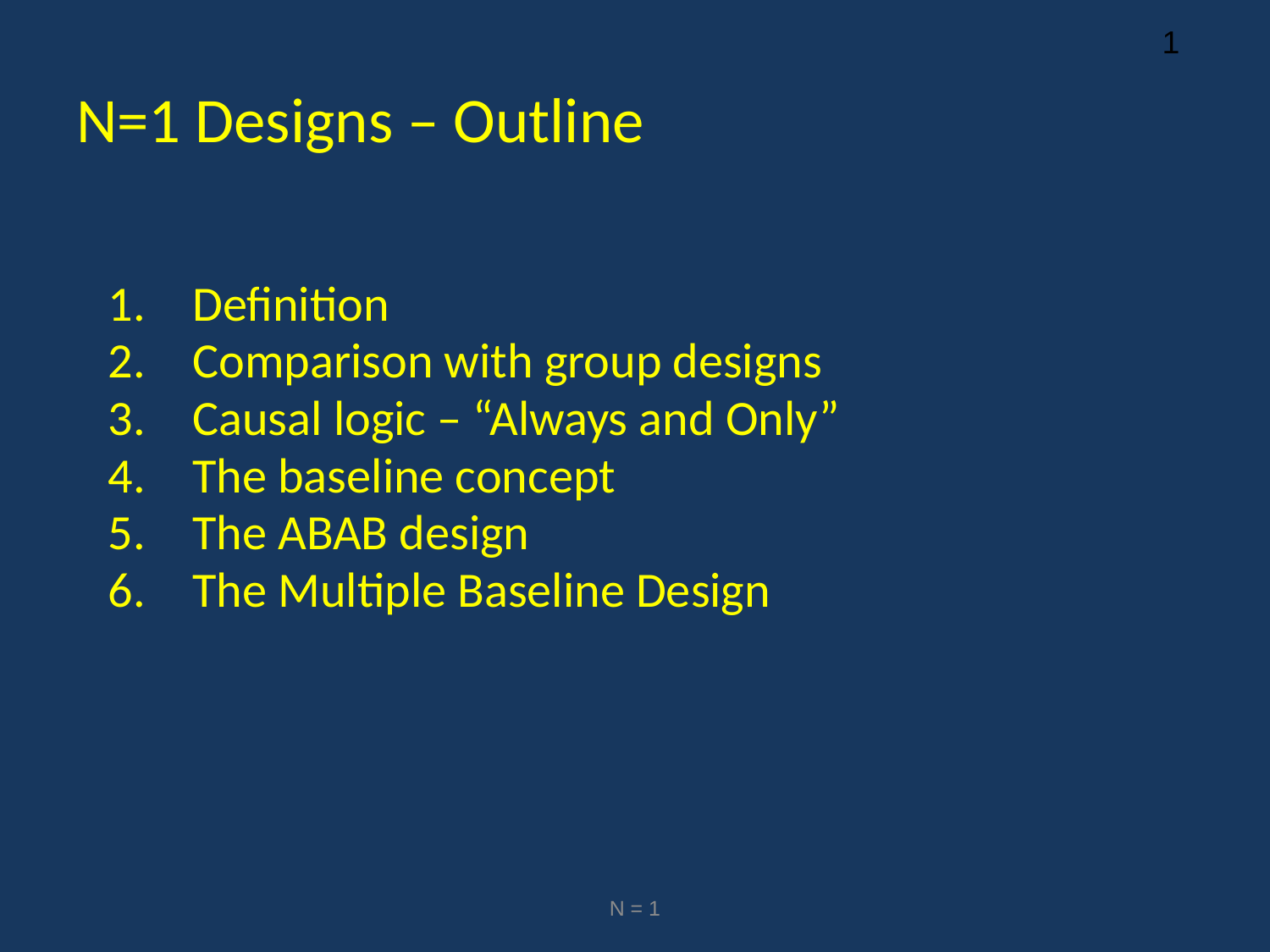

# N=1 Designs – Outline
Definition
Comparison with group designs
Causal logic – “Always and Only”
The baseline concept
The ABAB design
The Multiple Baseline Design
N = 1